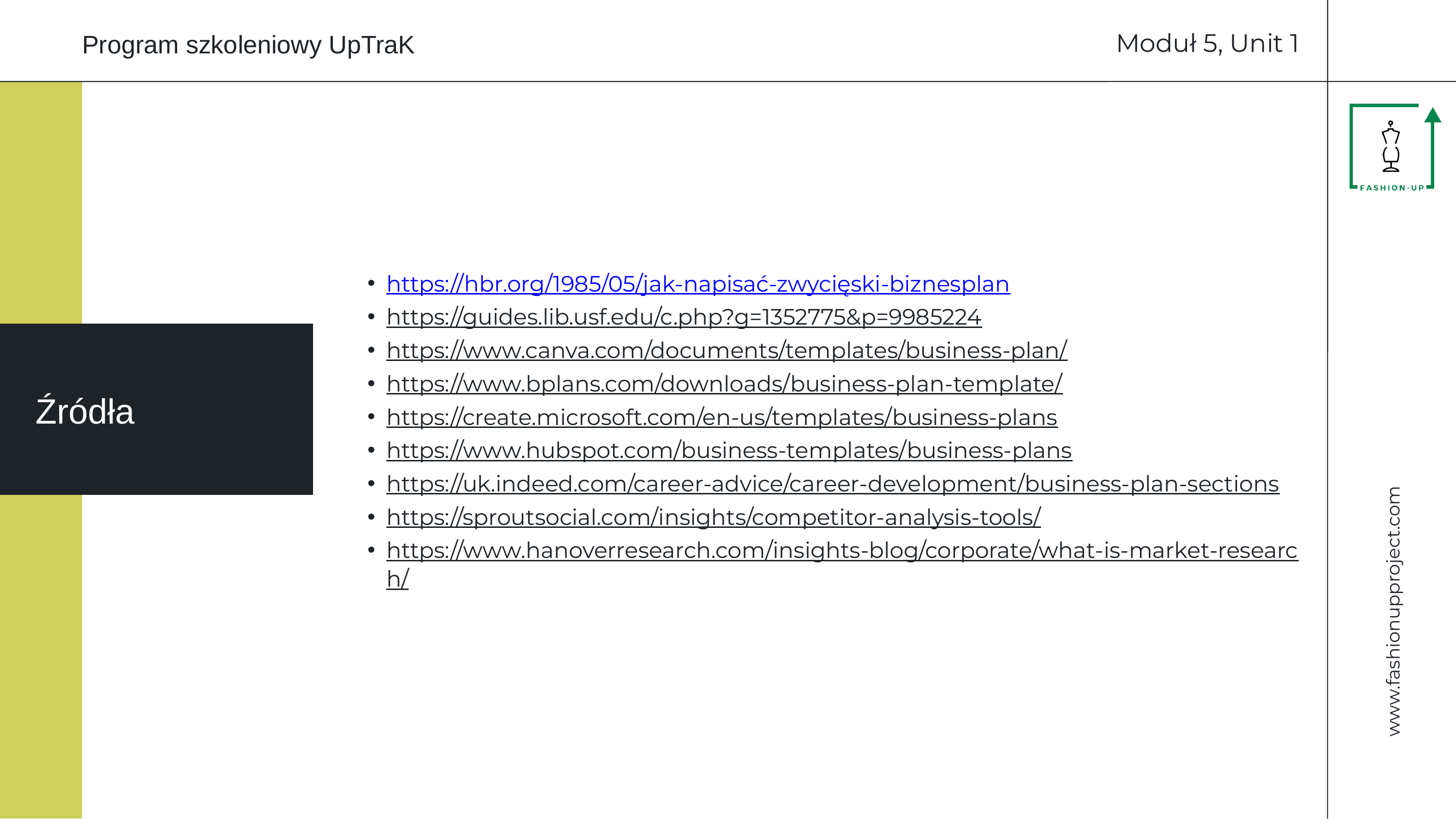

Moduł 5, Unit 1

Program szkoleniowy UpTraK

https://hbr.org/1985/05/jak-napisać-zwycięski-biznesplan
https://guides.lib.usf.edu/c.php?g=1352775&p=9985224
https://www.canva.com/documents/templates/business-plan/
https://www.bplans.com/downloads/business-plan-template/
https://create.microsoft.com/en-us/templates/business-plans
https://www.hubspot.com/business-templates/business-plans
https://uk.indeed.com/career-advice/career-development/business-plan-sections
https://sproutsocial.com/insights/competitor-analysis-tools/
https://www.hanoverresearch.com/insights-blog/corporate/what-is-market-research/

Źródła
www.fashionupproject.com